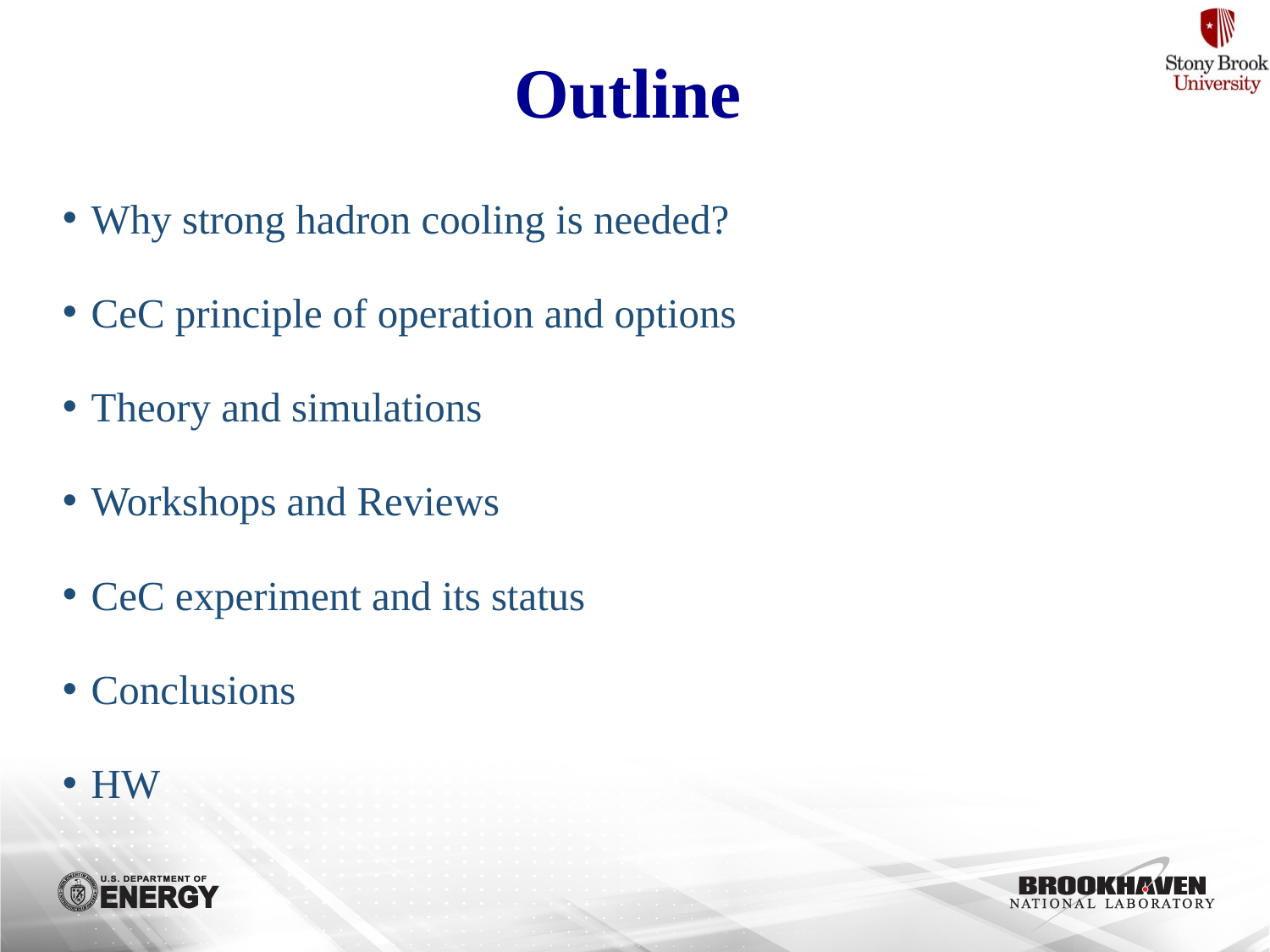

# Outline
Why strong hadron cooling is needed?
CeC principle of operation and options
Theory and simulations
Workshops and Reviews
CeC experiment and its status
Conclusions
HW